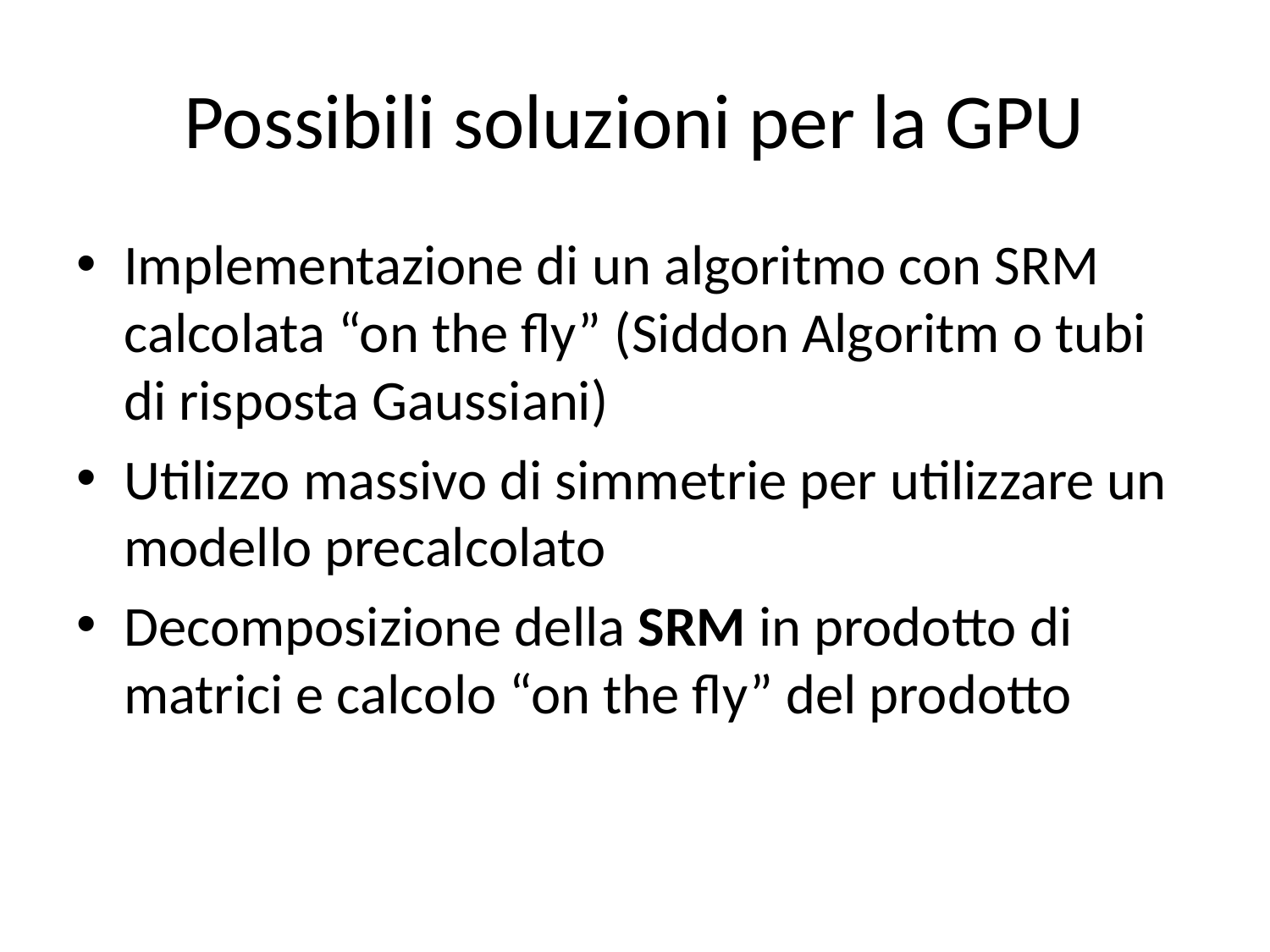

# Possibili soluzioni per la GPU
Implementazione di un algoritmo con SRM calcolata “on the fly” (Siddon Algoritm o tubi di risposta Gaussiani)
Utilizzo massivo di simmetrie per utilizzare un modello precalcolato
Decomposizione della SRM in prodotto di matrici e calcolo “on the fly” del prodotto